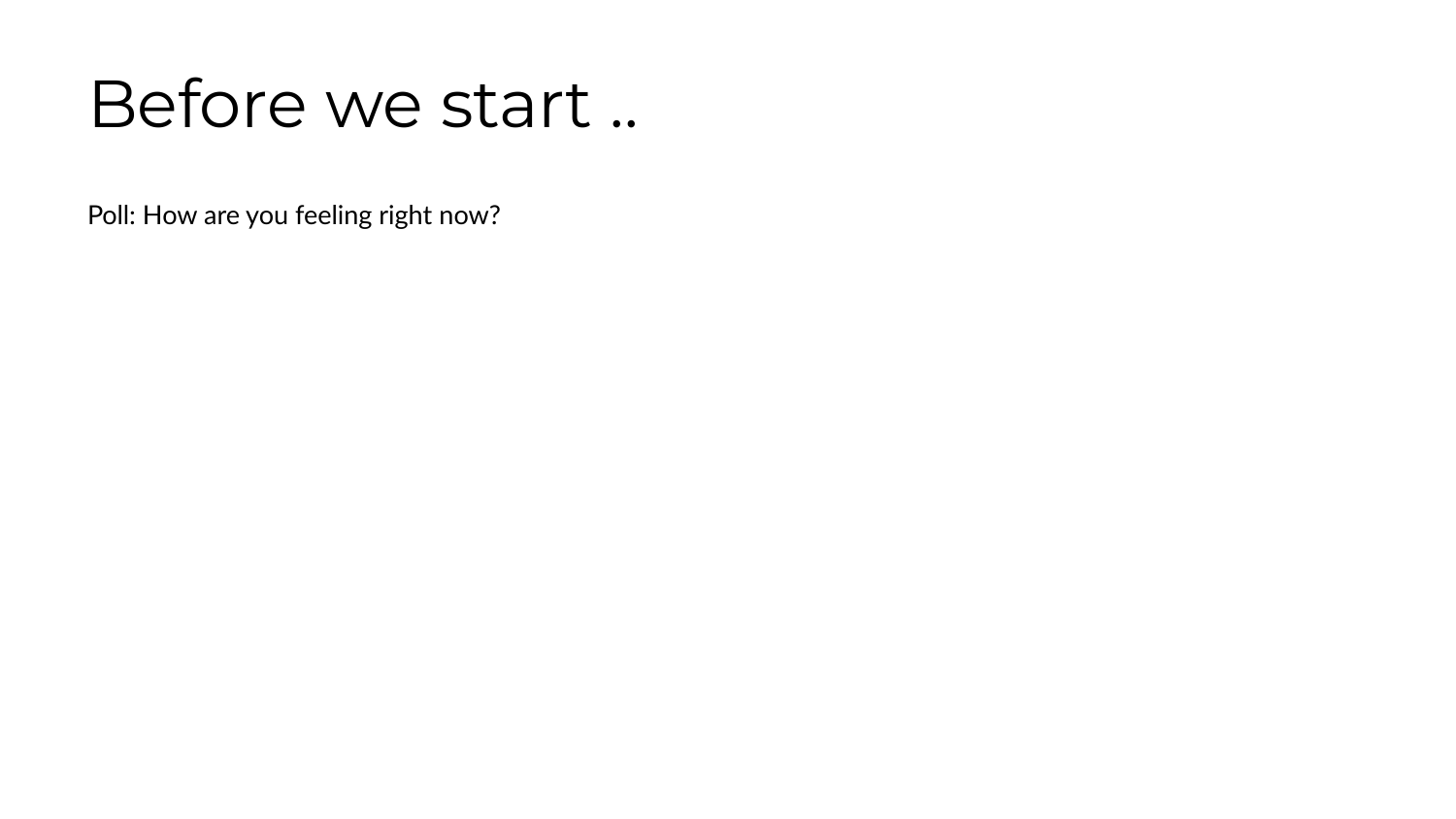

# Before we start ..
Poll: How are you feeling right now?